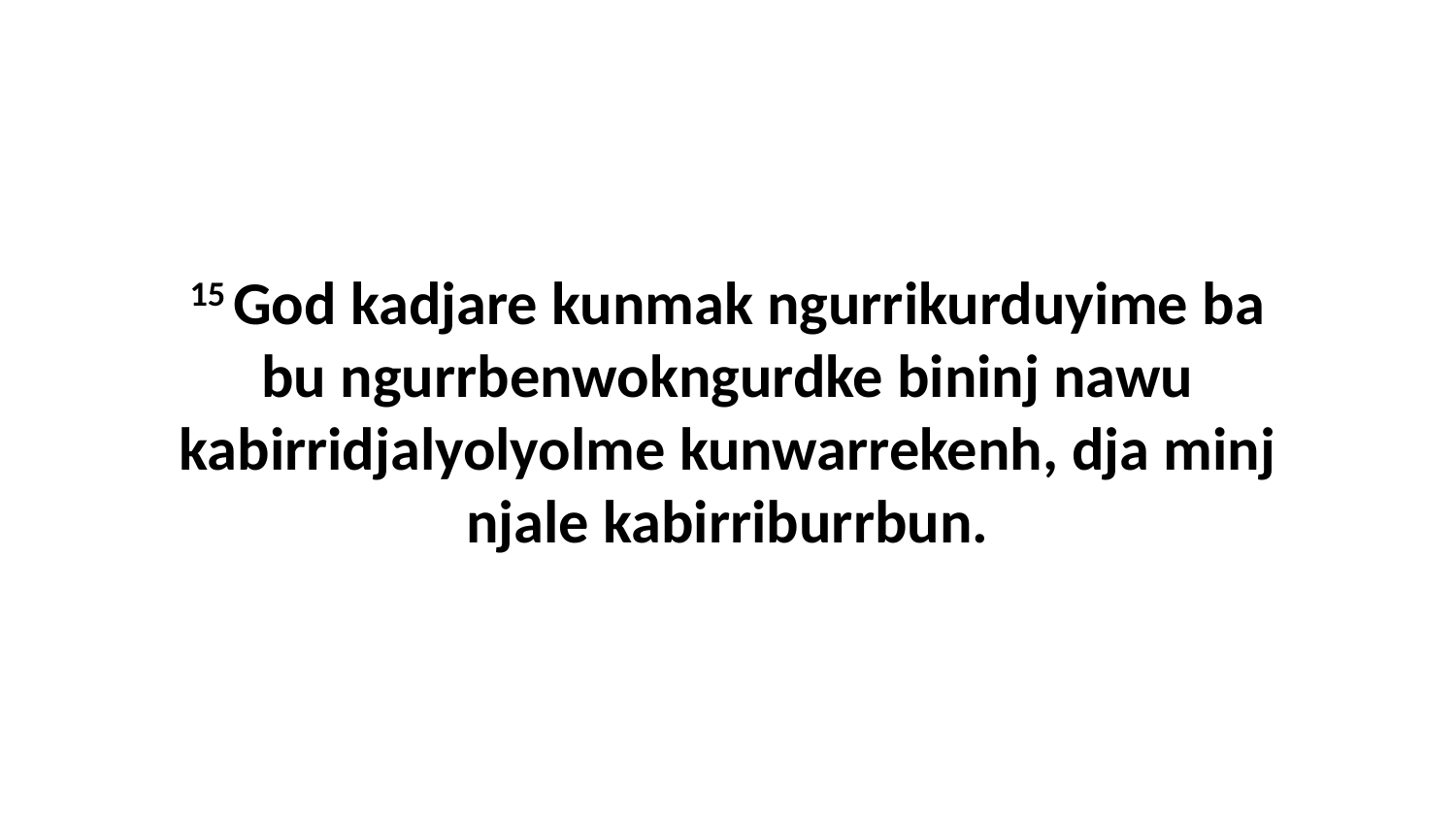

15 God kadjare kunmak ngurrikurduyime ba bu ngurrbenwokngurdke bininj nawu kabirridjalyolyolme kunwarrekenh, dja minj njale kabirriburrbun.